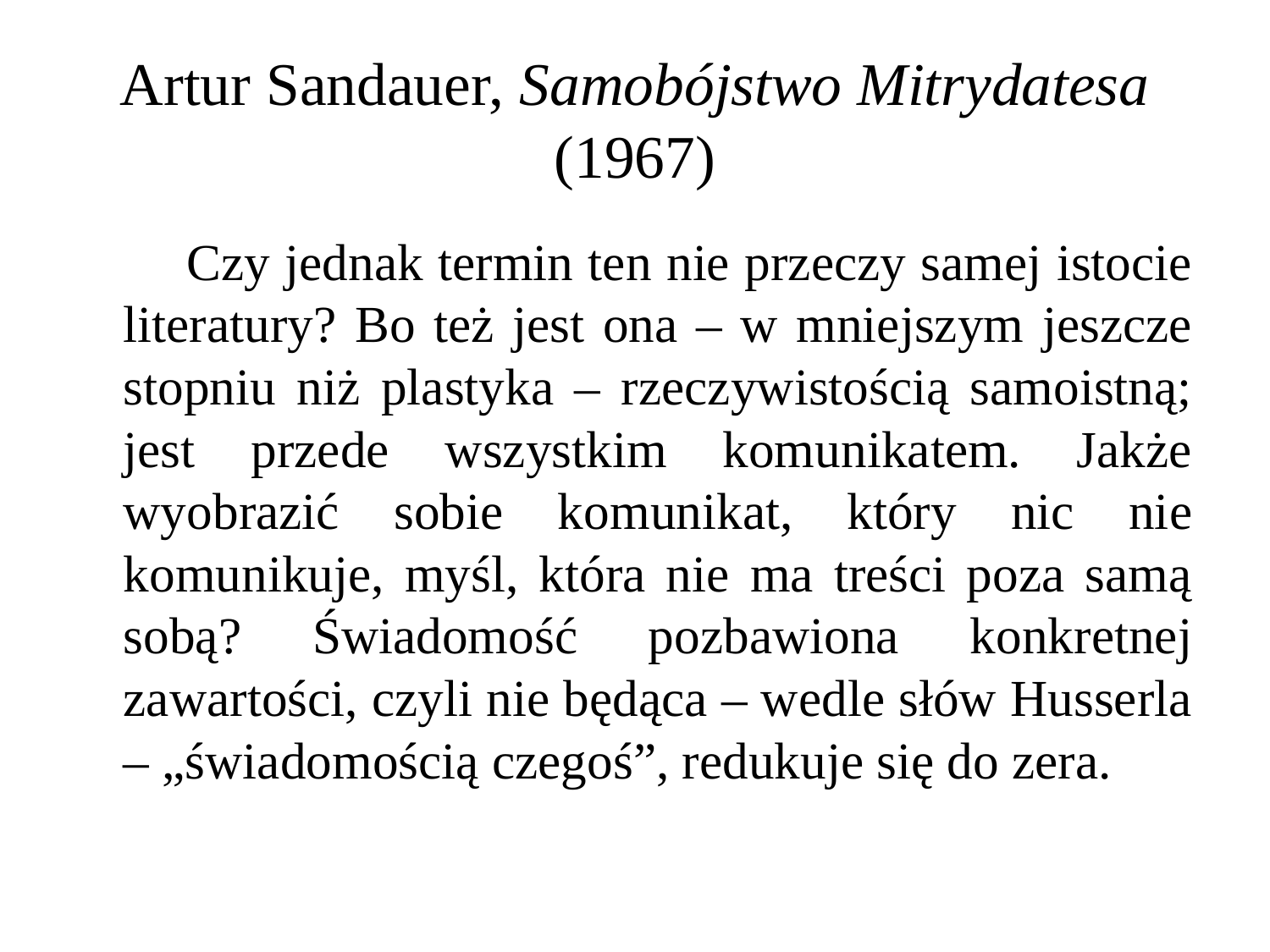

# Artur Sandauer, Samobójstwo Mitrydatesa (1967)
Czy jednak termin ten nie przeczy samej istocie literatury? Bo też jest ona – w mniejszym jeszcze stopniu niż plastyka – rzeczywistością samoistną; jest przede wszystkim komunikatem. Jakże wyobrazić sobie komunikat, który nic nie komunikuje, myśl, która nie ma treści poza samą sobą? Świadomość pozbawiona konkretnej zawartości, czyli nie będąca – wedle słów Husserla – „świadomością czegoś”, redukuje się do zera.